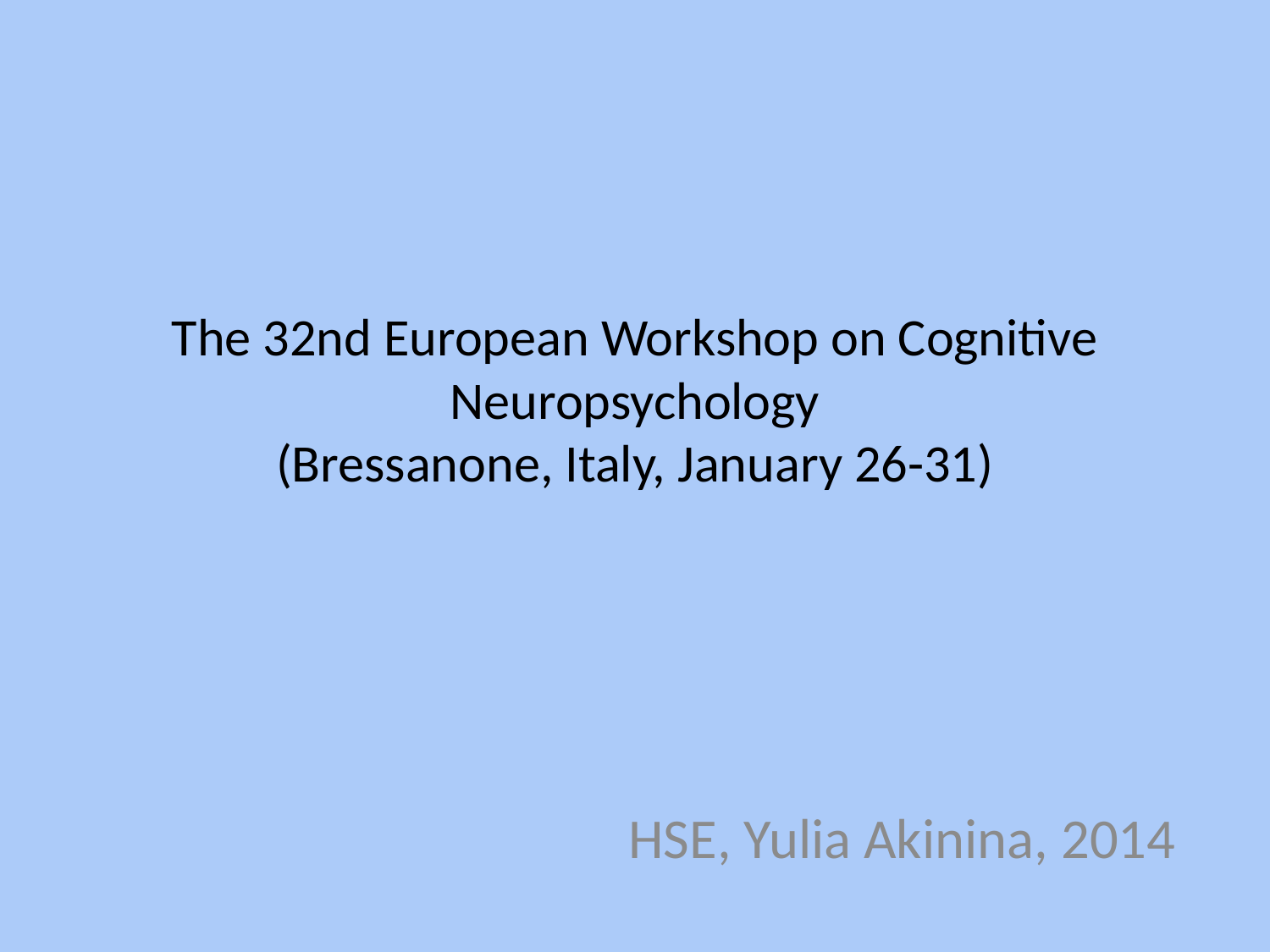

# The 32nd European Workshop on Cognitive Neuropsychology (Bressanone, Italy, January 26-31)
HSE, Yulia Akinina, 2014